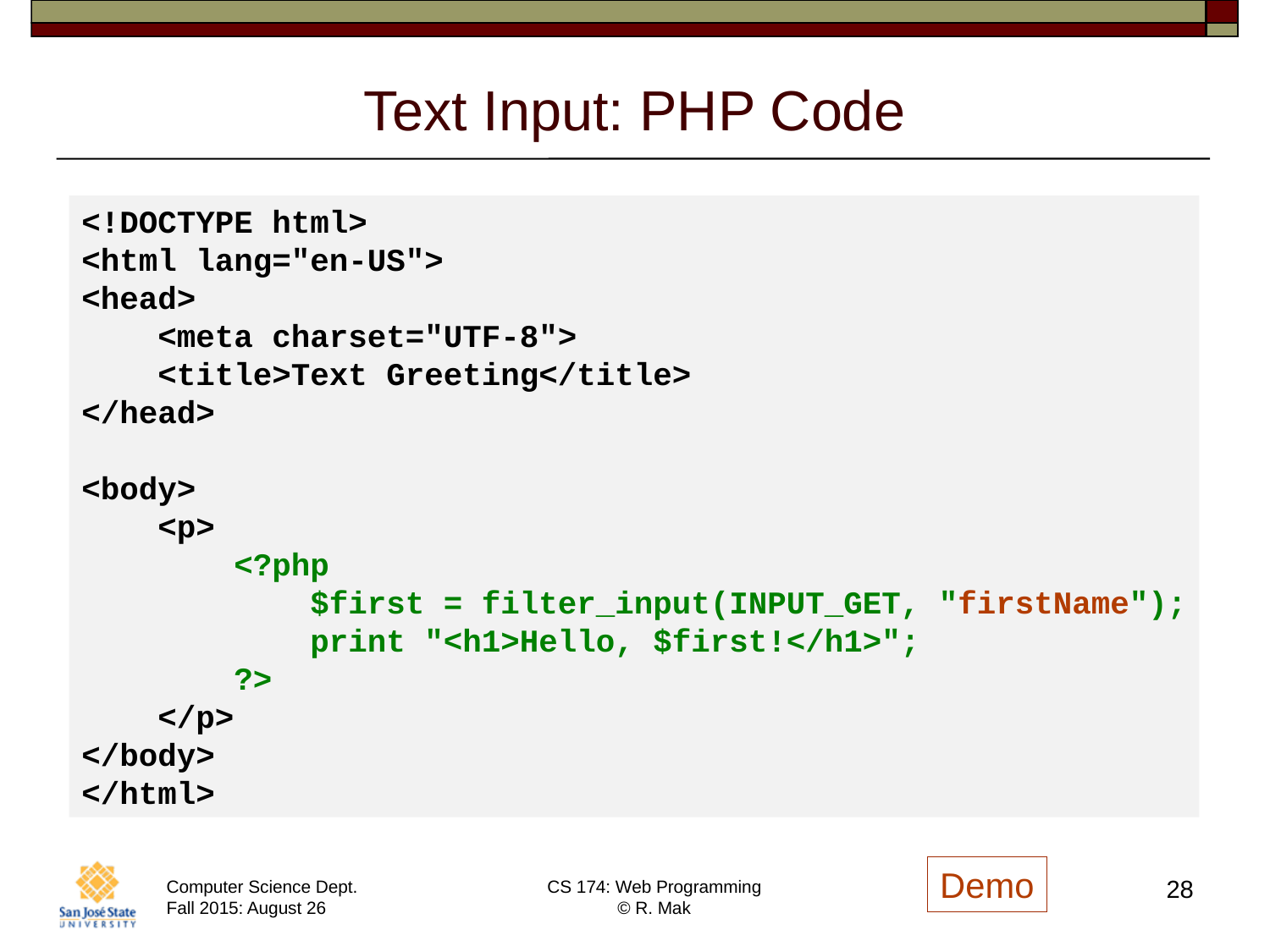

# Text Input: PHP Code
<!DOCTYPE html>
<html lang="en-US">
<head>
    <meta charset="UTF-8">
    <title>Text Greeting</title>
</head>

<body>
    <p>
        <?php
            $first = filter_input(INPUT_GET, "firstName");
            print "<h1>Hello, $first!</h1>";
        ?>
    </p>
</body>
</html>
Demo
28